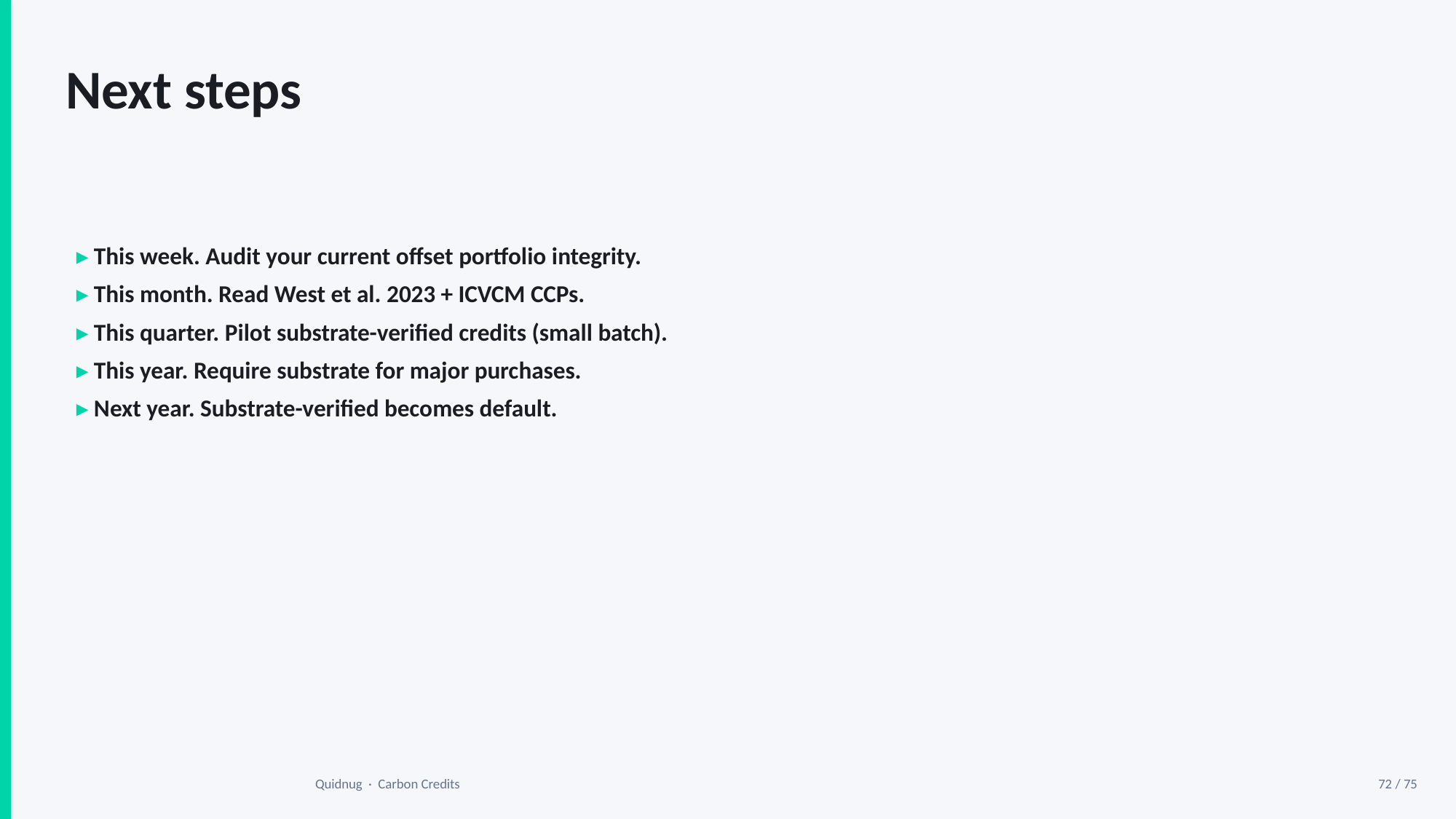

Next steps
▸ This week. Audit your current offset portfolio integrity.
▸ This month. Read West et al. 2023 + ICVCM CCPs.
▸ This quarter. Pilot substrate-verified credits (small batch).
▸ This year. Require substrate for major purchases.
▸ Next year. Substrate-verified becomes default.
Quidnug  ·  Carbon Credits
72 / 75